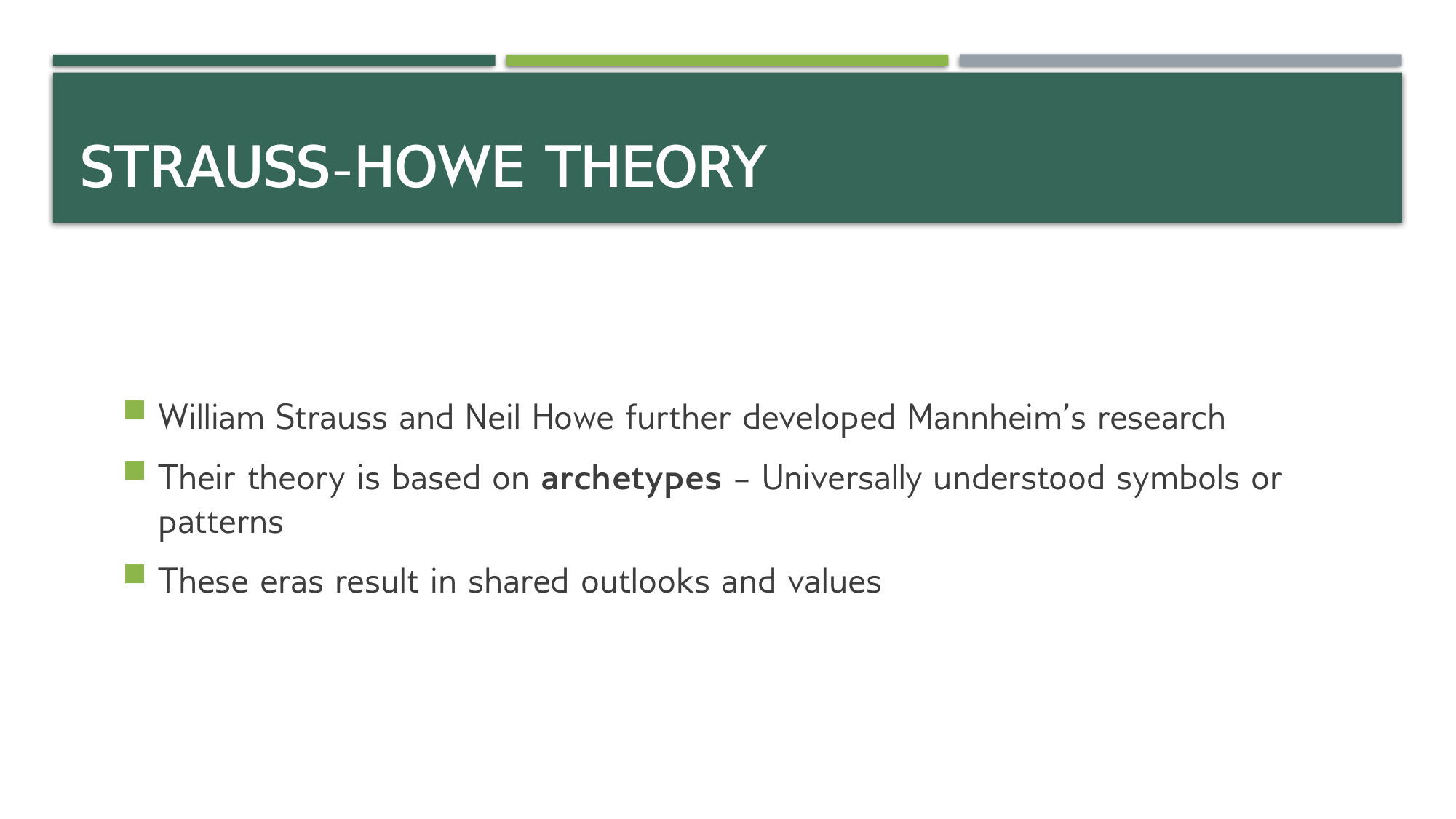

# Strauss-Howe Theory
William Strauss and Neil Howe further developed Mannheim’s research
Their theory is based on archetypes – Universally understood symbols or patterns
These eras result in shared outlooks and values